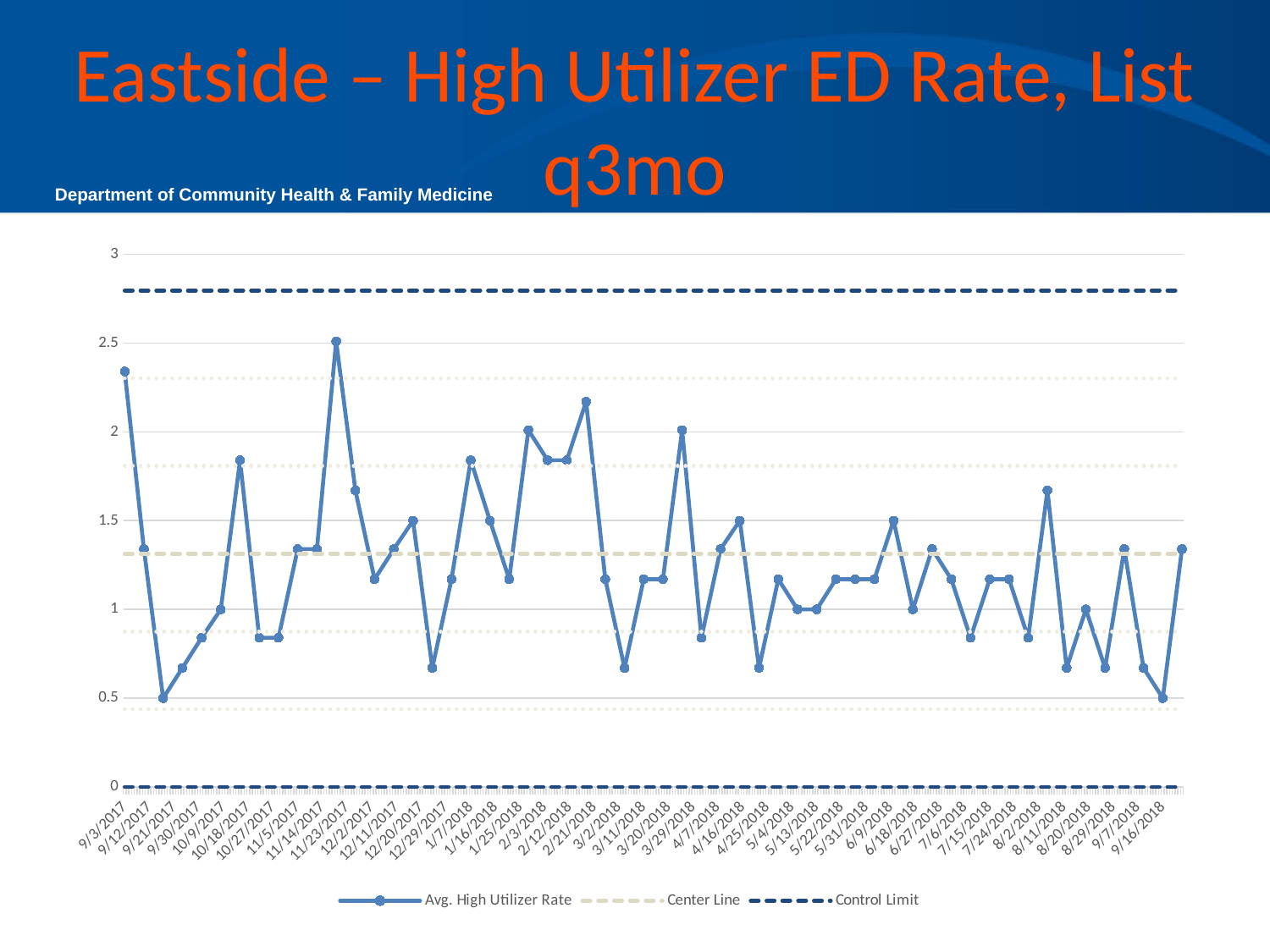

# Eastside – High Utilizer ED Rate, List q3mo

### Chart

| Category | Avg. High Utilizer Rate | Center Line | Control Limit | 2 SD | 1 SD | Control Limit | Low 1 SD | Low 2 SD |
|---|---|---|---|---|---|---|---|---|
| 42981 | 2.34 | 1.313077 | 2.79579 | 2.3015523333333334 | 1.8073146666666668 | 0.0 | 0.43769233333333335 | 0.8753846666666667 |
| 42988 | 1.34 | 1.313077 | 2.79579 | 2.3015523333333334 | 1.8073146666666668 | 0.0 | 0.43769233333333335 | 0.8753846666666667 |
| 42995 | 0.5 | 1.313077 | 2.79579 | 2.3015523333333334 | 1.8073146666666668 | 0.0 | 0.43769233333333335 | 0.8753846666666667 |
| 43002 | 0.67 | 1.313077 | 2.79579 | 2.3015523333333334 | 1.8073146666666668 | 0.0 | 0.43769233333333335 | 0.8753846666666667 |
| 43009 | 0.84 | 1.313077 | 2.79579 | 2.3015523333333334 | 1.8073146666666668 | 0.0 | 0.43769233333333335 | 0.8753846666666667 |
| 43016 | 1.0 | 1.313077 | 2.79579 | 2.3015523333333334 | 1.8073146666666668 | 0.0 | 0.43769233333333335 | 0.8753846666666667 |
| 43023 | 1.84 | 1.313077 | 2.79579 | 2.3015523333333334 | 1.8073146666666668 | 0.0 | 0.43769233333333335 | 0.8753846666666667 |
| 43030 | 0.84 | 1.313077 | 2.79579 | 2.3015523333333334 | 1.8073146666666668 | 0.0 | 0.43769233333333335 | 0.8753846666666667 |
| 43037 | 0.84 | 1.313077 | 2.79579 | 2.3015523333333334 | 1.8073146666666668 | 0.0 | 0.43769233333333335 | 0.8753846666666667 |
| 43044 | 1.34 | 1.313077 | 2.79579 | 2.3015523333333334 | 1.8073146666666668 | 0.0 | 0.43769233333333335 | 0.8753846666666667 |
| 43051 | 1.34 | 1.313077 | 2.79579 | 2.3015523333333334 | 1.8073146666666668 | 0.0 | 0.43769233333333335 | 0.8753846666666667 |
| 43058 | 2.51 | 1.313077 | 2.79579 | 2.3015523333333334 | 1.8073146666666668 | 0.0 | 0.43769233333333335 | 0.8753846666666667 |
| 43065 | 1.67 | 1.313077 | 2.79579 | 2.3015523333333334 | 1.8073146666666668 | 0.0 | 0.43769233333333335 | 0.8753846666666667 |
| 43072 | 1.17 | 1.313077 | 2.79579 | 2.3015523333333334 | 1.8073146666666668 | 0.0 | 0.43769233333333335 | 0.8753846666666667 |
| 43079 | 1.34 | 1.313077 | 2.79579 | 2.3015523333333334 | 1.8073146666666668 | 0.0 | 0.43769233333333335 | 0.8753846666666667 |
| 43086 | 1.5 | 1.313077 | 2.79579 | 2.3015523333333334 | 1.8073146666666668 | 0.0 | 0.43769233333333335 | 0.8753846666666667 |
| 43093 | 0.67 | 1.313077 | 2.79579 | 2.3015523333333334 | 1.8073146666666668 | 0.0 | 0.43769233333333335 | 0.8753846666666667 |
| 43100 | 1.17 | 1.313077 | 2.79579 | 2.3015523333333334 | 1.8073146666666668 | 0.0 | 0.43769233333333335 | 0.8753846666666667 |
| 43107 | 1.84 | 1.313077 | 2.79579 | 2.3015523333333334 | 1.8073146666666668 | 0.0 | 0.43769233333333335 | 0.8753846666666667 |
| 43114 | 1.5 | 1.313077 | 2.79579 | 2.3015523333333334 | 1.8073146666666668 | 0.0 | 0.43769233333333335 | 0.8753846666666667 |
| 43121 | 1.17 | 1.313077 | 2.79579 | 2.3015523333333334 | 1.8073146666666668 | 0.0 | 0.43769233333333335 | 0.8753846666666667 |
| 43128 | 2.01 | 1.313077 | 2.79579 | 2.3015523333333334 | 1.8073146666666668 | 0.0 | 0.43769233333333335 | 0.8753846666666667 |
| 43135 | 1.84 | 1.313077 | 2.79579 | 2.3015523333333334 | 1.8073146666666668 | 0.0 | 0.43769233333333335 | 0.8753846666666667 |
| 43142 | 1.84 | 1.313077 | 2.79579 | 2.3015523333333334 | 1.8073146666666668 | 0.0 | 0.43769233333333335 | 0.8753846666666667 |
| 43149 | 2.17 | 1.313077 | 2.79579 | 2.3015523333333334 | 1.8073146666666668 | 0.0 | 0.43769233333333335 | 0.8753846666666667 |
| 43156 | 1.17 | 1.313077 | 2.79579 | 2.3015523333333334 | 1.8073146666666668 | 0.0 | 0.43769233333333335 | 0.8753846666666667 |
| 43163 | 0.67 | 1.313077 | 2.79579 | 2.3015523333333334 | 1.8073146666666668 | 0.0 | 0.43769233333333335 | 0.8753846666666667 |
| 43170 | 1.17 | 1.313077 | 2.79579 | 2.3015523333333334 | 1.8073146666666668 | 0.0 | 0.43769233333333335 | 0.8753846666666667 |
| 43177 | 1.17 | 1.313077 | 2.79579 | 2.3015523333333334 | 1.8073146666666668 | 0.0 | 0.43769233333333335 | 0.8753846666666667 |
| 43184 | 2.01 | 1.313077 | 2.79579 | 2.3015523333333334 | 1.8073146666666668 | 0.0 | 0.43769233333333335 | 0.8753846666666667 |
| 43191 | 0.84 | 1.313077 | 2.79579 | 2.3015523333333334 | 1.8073146666666668 | 0.0 | 0.43769233333333335 | 0.8753846666666667 |
| 43198 | 1.34 | 1.313077 | 2.79579 | 2.3015523333333334 | 1.8073146666666668 | 0.0 | 0.43769233333333335 | 0.8753846666666667 |
| 43205 | 1.5 | 1.313077 | 2.79579 | 2.3015523333333334 | 1.8073146666666668 | 0.0 | 0.43769233333333335 | 0.8753846666666667 |
| 43212 | 0.67 | 1.313077 | 2.79579 | 2.3015523333333334 | 1.8073146666666668 | 0.0 | 0.43769233333333335 | 0.8753846666666667 |
| 43219 | 1.17 | 1.313077 | 2.79579 | 2.3015523333333334 | 1.8073146666666668 | 0.0 | 0.43769233333333335 | 0.8753846666666667 |
| 43226 | 1.0 | 1.313077 | 2.79579 | 2.3015523333333334 | 1.8073146666666668 | 0.0 | 0.43769233333333335 | 0.8753846666666667 |
| 43233 | 1.0 | 1.313077 | 2.79579 | 2.3015523333333334 | 1.8073146666666668 | 0.0 | 0.43769233333333335 | 0.8753846666666667 |
| 43240 | 1.17 | 1.313077 | 2.79579 | 2.3015523333333334 | 1.8073146666666668 | 0.0 | 0.43769233333333335 | 0.8753846666666667 |
| 43247 | 1.17 | 1.313077 | 2.79579 | 2.3015523333333334 | 1.8073146666666668 | 0.0 | 0.43769233333333335 | 0.8753846666666667 |
| 43254 | 1.17 | 1.313077 | 2.79579 | 2.3015523333333334 | 1.8073146666666668 | 0.0 | 0.43769233333333335 | 0.8753846666666667 |
| 43261 | 1.5 | 1.313077 | 2.79579 | 2.3015523333333334 | 1.8073146666666668 | 0.0 | 0.43769233333333335 | 0.8753846666666667 |
| 43268 | 1.0 | 1.313077 | 2.79579 | 2.3015523333333334 | 1.8073146666666668 | 0.0 | 0.43769233333333335 | 0.8753846666666667 |
| 43275 | 1.34 | 1.313077 | 2.79579 | 2.3015523333333334 | 1.8073146666666668 | 0.0 | 0.43769233333333335 | 0.8753846666666667 |
| 43282 | 1.17 | 1.313077 | 2.79579 | 2.3015523333333334 | 1.8073146666666668 | 0.0 | 0.43769233333333335 | 0.8753846666666667 |
| 43289 | 0.84 | 1.313077 | 2.79579 | 2.3015523333333334 | 1.8073146666666668 | 0.0 | 0.43769233333333335 | 0.8753846666666667 |
| 43296 | 1.17 | 1.313077 | 2.79579 | 2.3015523333333334 | 1.8073146666666668 | 0.0 | 0.43769233333333335 | 0.8753846666666667 |
| 43303 | 1.17 | 1.313077 | 2.79579 | 2.3015523333333334 | 1.8073146666666668 | 0.0 | 0.43769233333333335 | 0.8753846666666667 |
| 43310 | 0.84 | 1.313077 | 2.79579 | 2.3015523333333334 | 1.8073146666666668 | 0.0 | 0.43769233333333335 | 0.8753846666666667 |
| 43317 | 1.67 | 1.313077 | 2.79579 | 2.3015523333333334 | 1.8073146666666668 | 0.0 | 0.43769233333333335 | 0.8753846666666667 |
| 43324 | 0.67 | 1.313077 | 2.79579 | 2.3015523333333334 | 1.8073146666666668 | 0.0 | 0.43769233333333335 | 0.8753846666666667 |
| 43331 | 1.0 | 1.313077 | 2.79579 | 2.3015523333333334 | 1.8073146666666668 | 0.0 | 0.43769233333333335 | 0.8753846666666667 |
| 43338 | 0.67 | 1.313077 | 2.79579 | 2.3015523333333334 | 1.8073146666666668 | 0.0 | 0.43769233333333335 | 0.8753846666666667 |
| 43345 | 1.34 | 1.313077 | 2.79579 | 2.3015523333333334 | 1.8073146666666668 | 0.0 | 0.43769233333333335 | 0.8753846666666667 |
| 43352 | 0.67 | 1.313077 | 2.79579 | 2.3015523333333334 | 1.8073146666666668 | 0.0 | 0.43769233333333335 | 0.8753846666666667 |
| 43359 | 0.5 | 1.313077 | 2.79579 | 2.3015523333333334 | 1.8073146666666668 | 0.0 | 0.43769233333333335 | 0.8753846666666667 |
| 43366 | 1.34 | 1.313077 | 2.79579 | 2.3015523333333334 | 1.8073146666666668 | 0.0 | 0.43769233333333335 | 0.8753846666666667 |